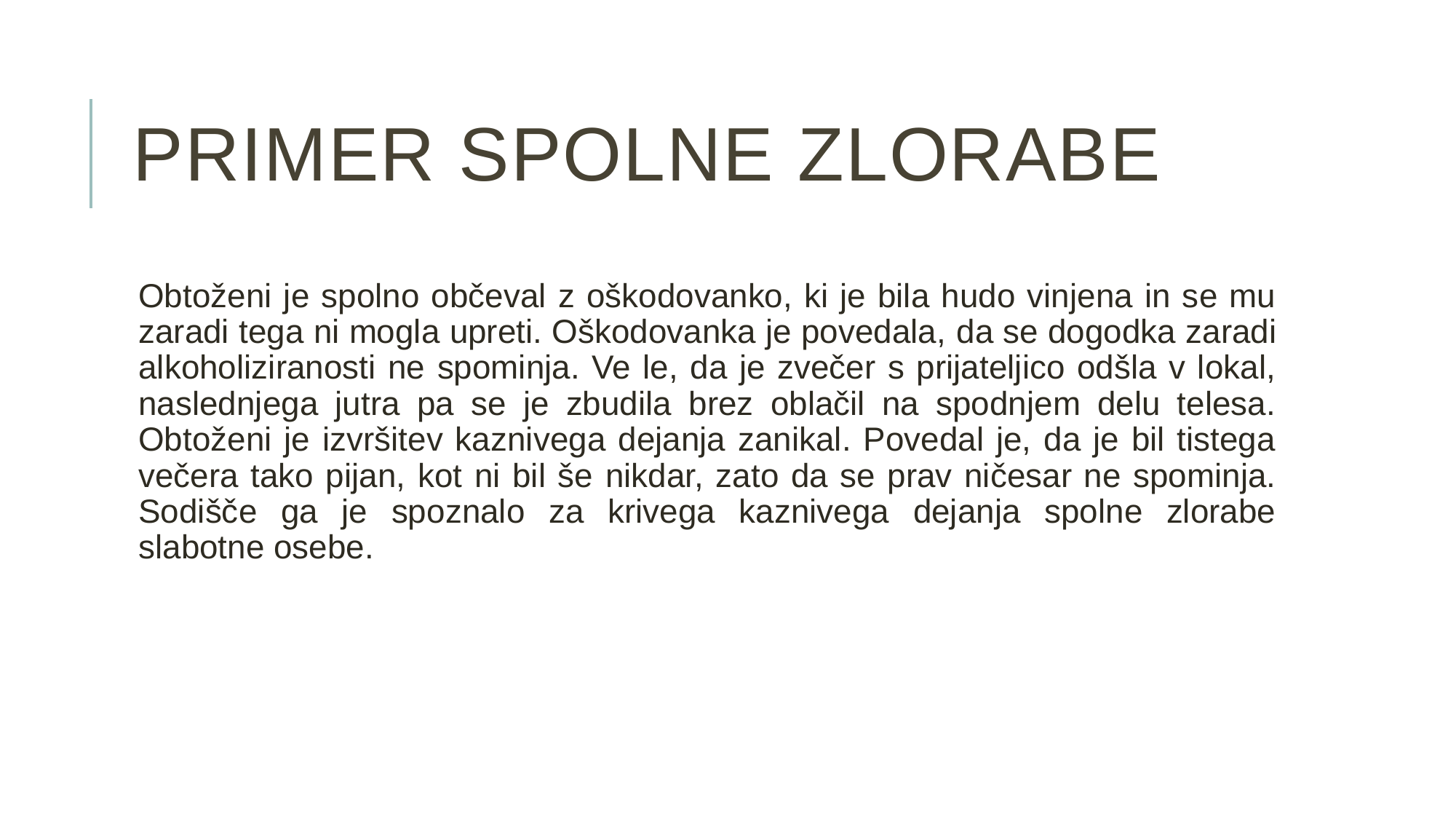

# Primer spolne zlorabe
Obtoženi je spolno občeval z oškodovanko, ki je bila hudo vinjena in se mu zaradi tega ni mogla upreti. Oškodovanka je povedala, da se dogodka zaradi alkoholiziranosti ne spominja. Ve le, da je zvečer s prijateljico odšla v lokal, naslednjega jutra pa se je zbudila brez oblačil na spodnjem delu telesa. Obtoženi je izvršitev kaznivega dejanja zanikal. Povedal je, da je bil tistega večera tako pijan, kot ni bil še nikdar, zato da se prav ničesar ne spominja. Sodišče ga je spoznalo za krivega kaznivega dejanja spolne zlorabe slabotne osebe.